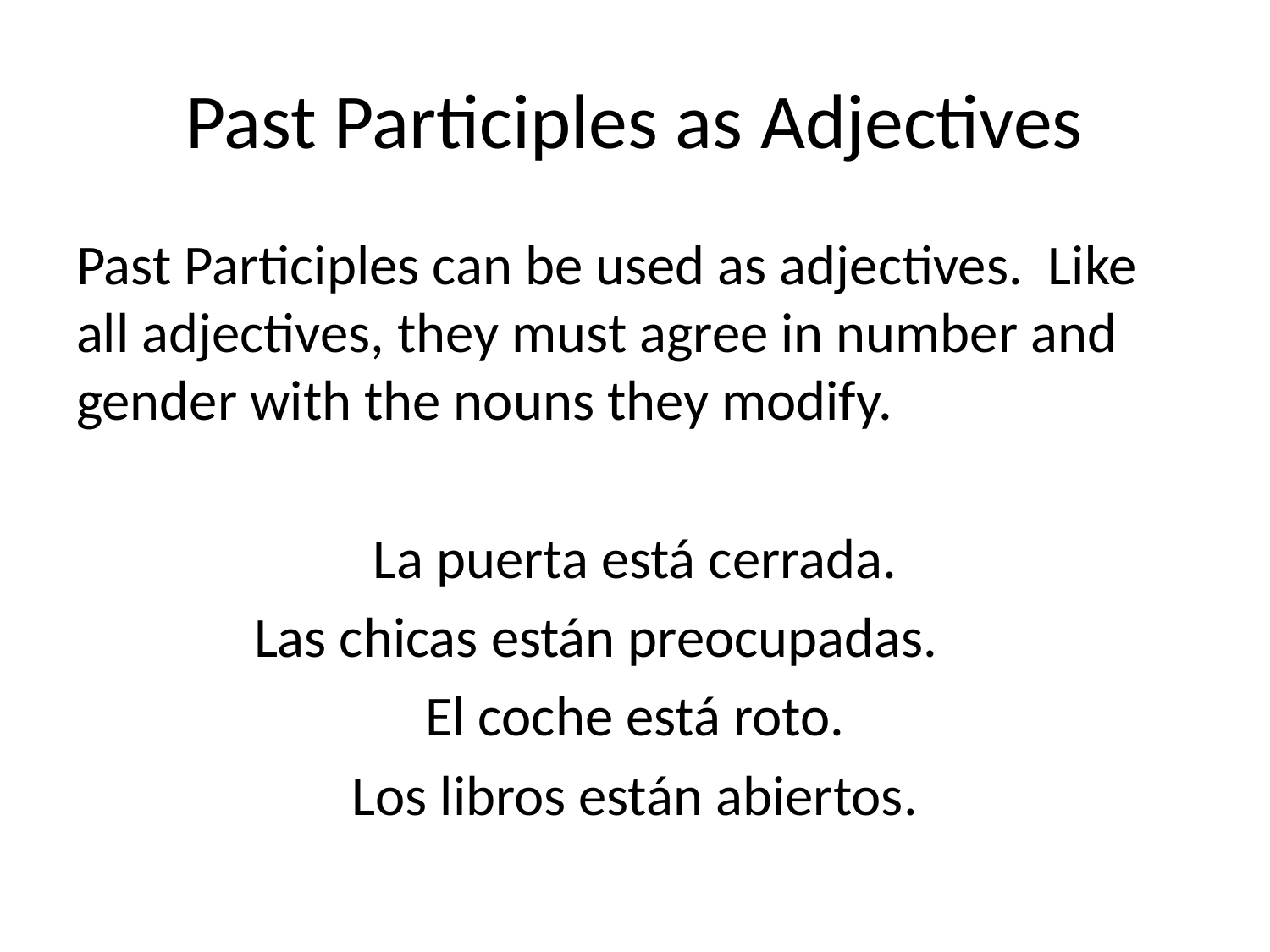

# Past Participles as Adjectives
Past Participles can be used as adjectives.  Like all adjectives, they must agree in number and gender with the nouns they modify.

La puerta está cerrada.
Las chicas están preocupadas.
El coche está roto.
Los libros están abiertos.